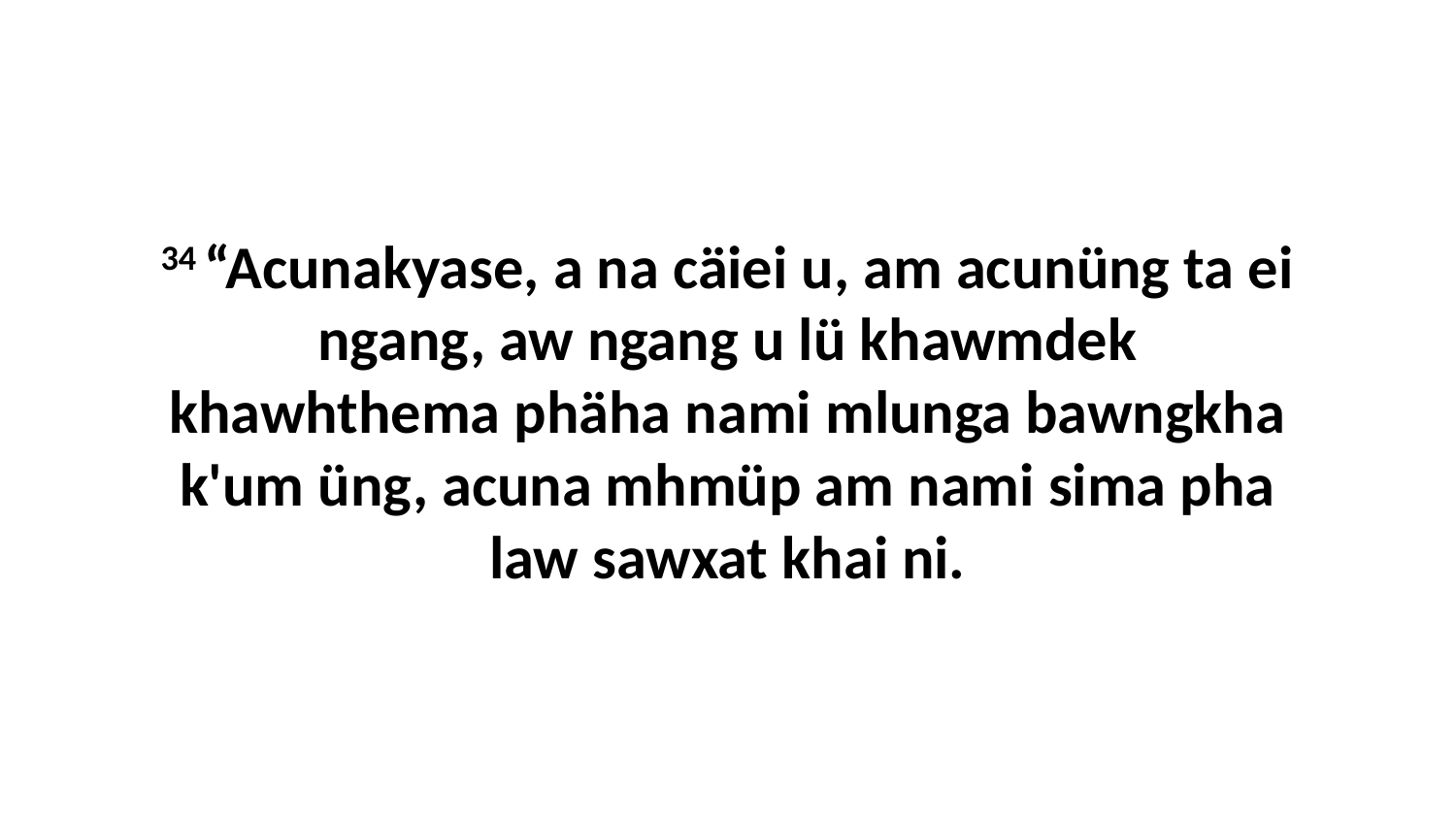

34 “Acunakyase, a na cäiei u, am acunüng ta ei ngang, aw ngang u lü khawmdek khawhthema phäha nami mlunga bawngkha k'um üng, acuna mhmüp am nami sima pha law sawxat khai ni.